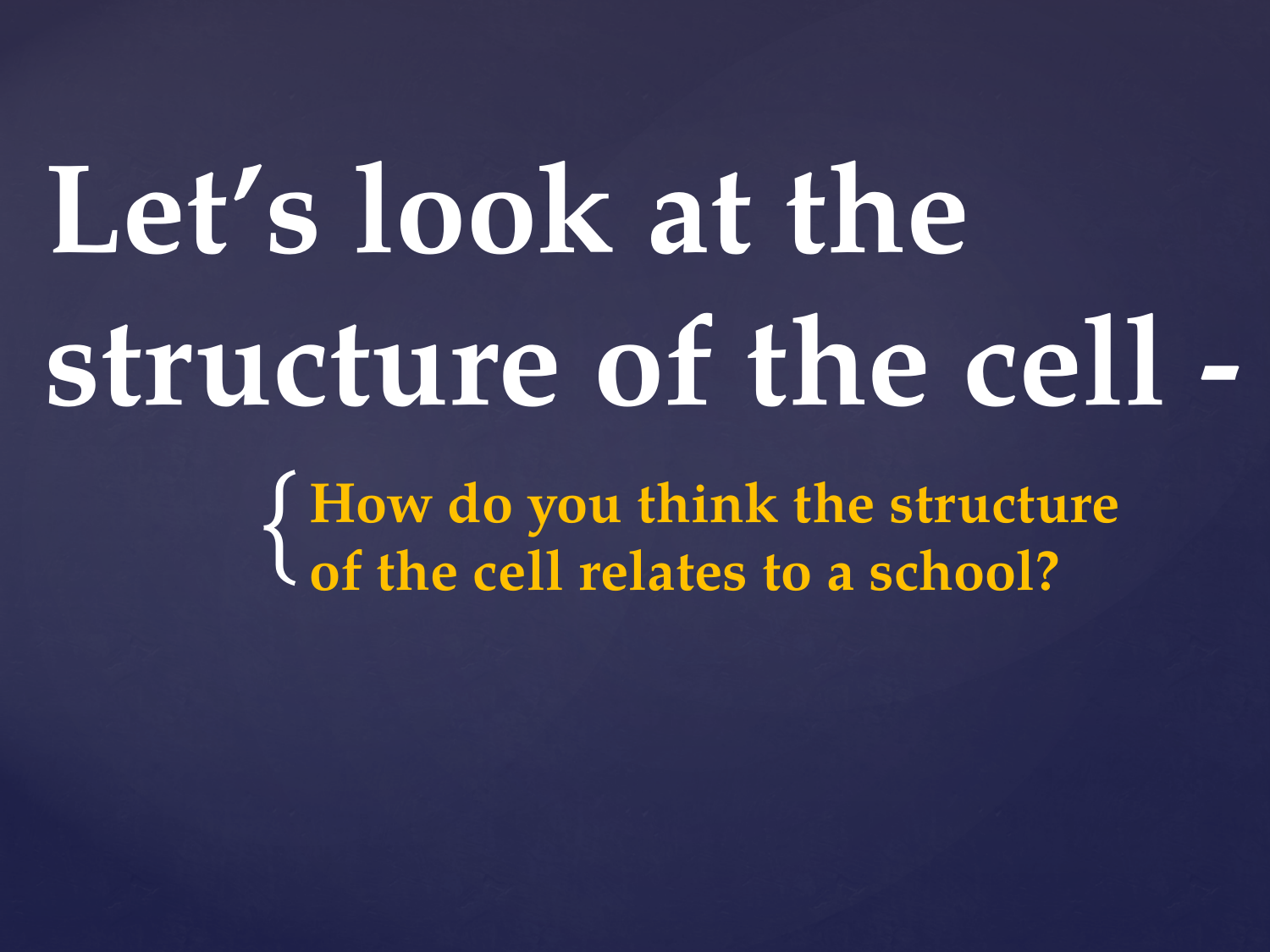

# Let’s look at the structure of the cell -
How do you think the structure of the cell relates to a school?